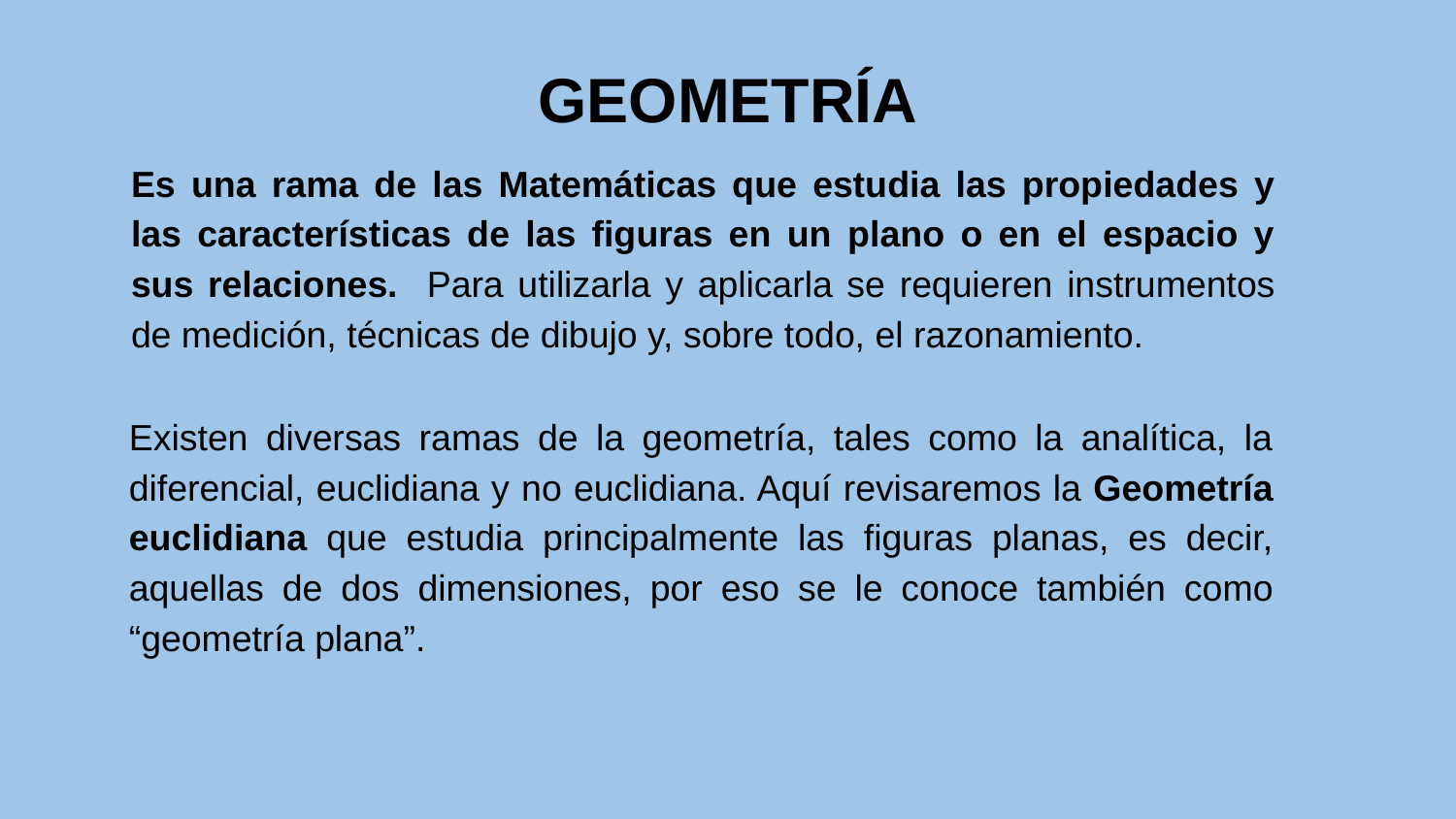

GEOMETRÍA
Es una rama de las Matemáticas que estudia las propiedades y las características de las figuras en un plano o en el espacio y sus relaciones.  Para utilizarla y aplicarla se requieren instrumentos de medición, técnicas de dibujo y, sobre todo, el razonamiento.
Existen diversas ramas de la geometría, tales como la analítica, la diferencial, euclidiana y no euclidiana. Aquí revisaremos la Geometría euclidiana que estudia principalmente las figuras planas, es decir, aquellas de dos dimensiones, por eso se le conoce también como “geometría plana”.